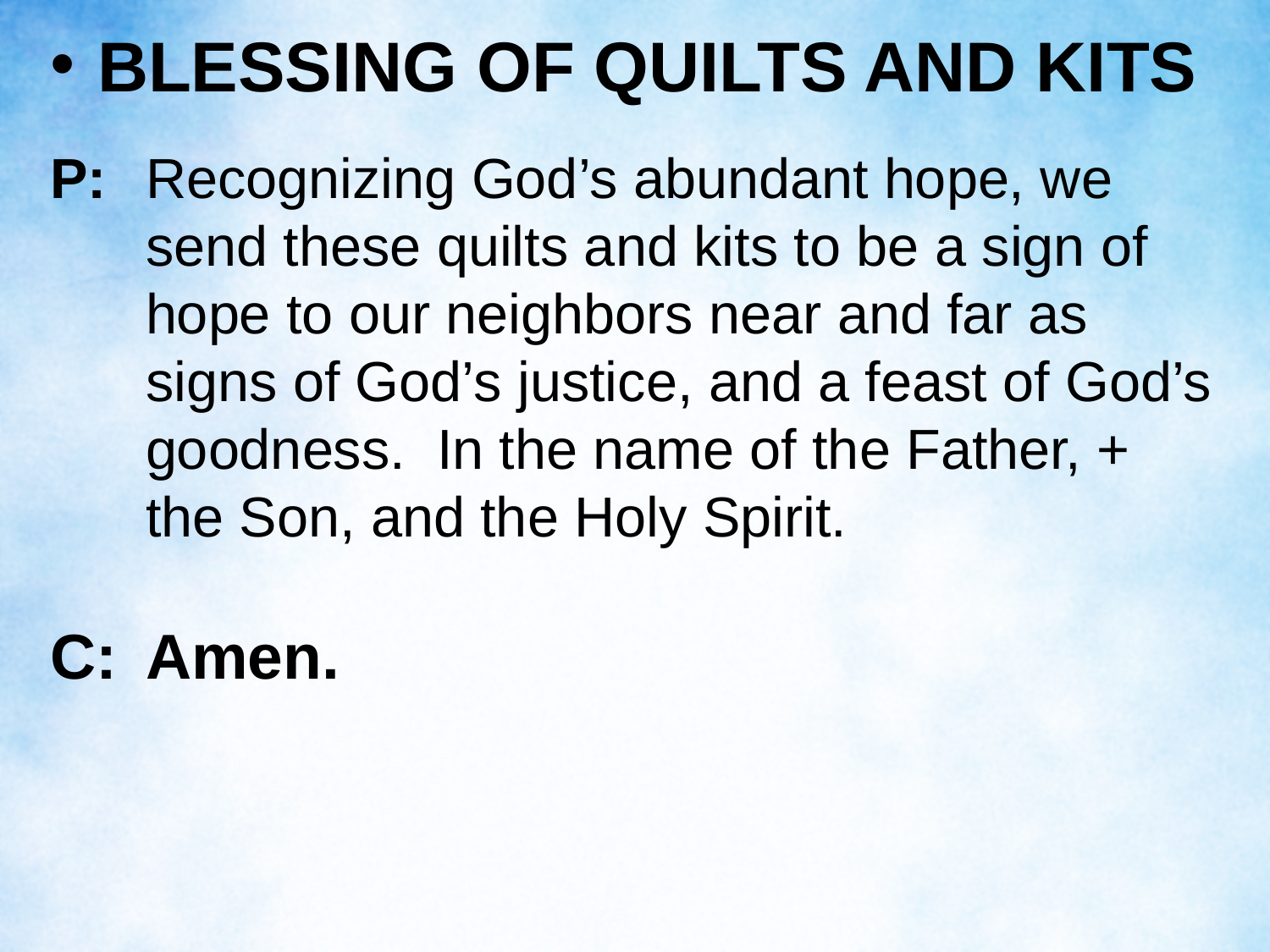

BLESSING OF QUILTS AND KITS
P:	Recognizing God’s abundant hope, we send these quilts and kits to be a sign of hope to our neighbors near and far as signs of God’s justice, and a feast of God’s goodness.  In the name of the Father, + the Son, and the Holy Spirit.

C:	Amen.